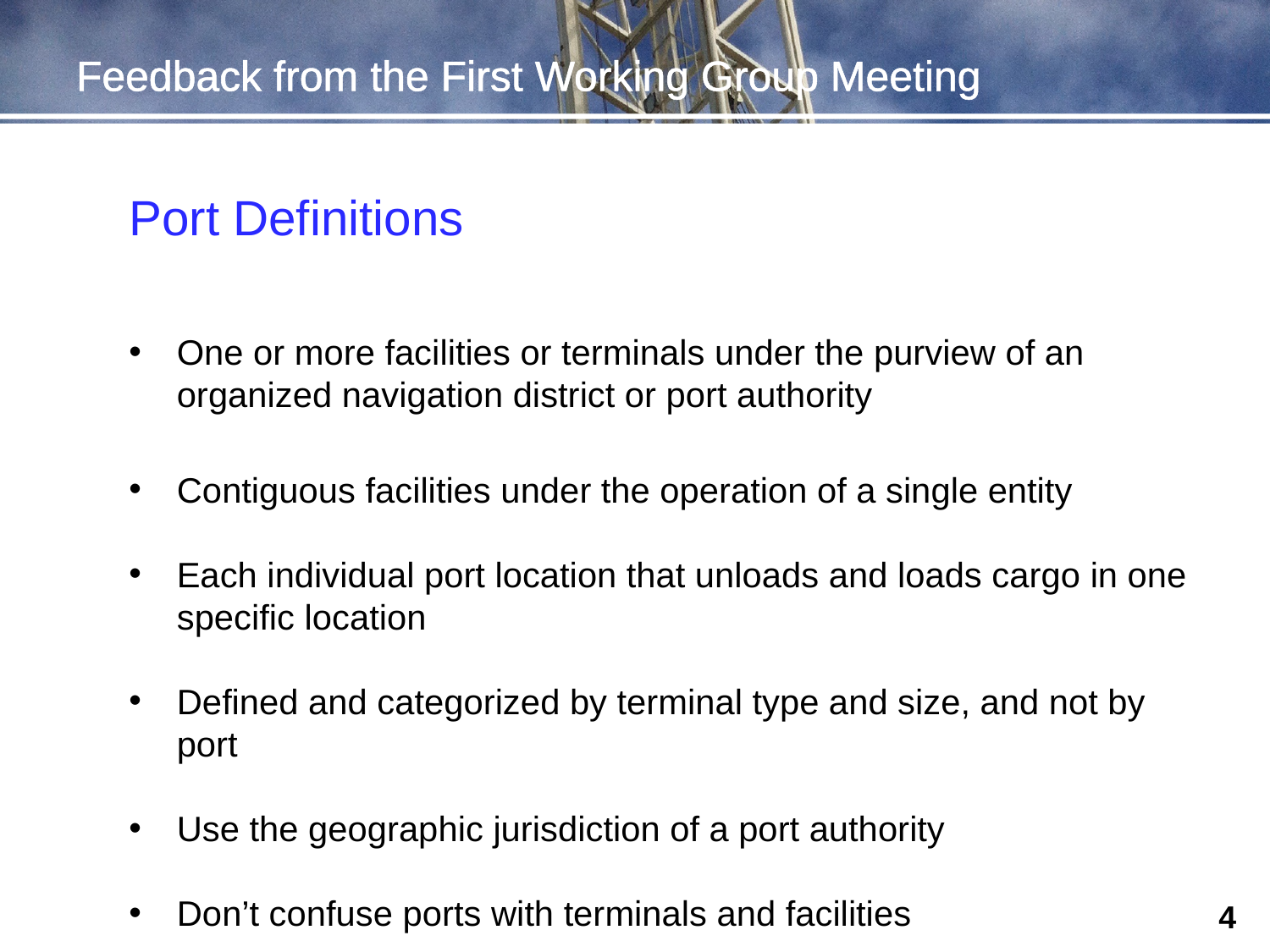

# Feedback from the First Working Group Meeting
Port Definitions

One or more facilities or terminals under the purview of an organized navigation district or port authority
Contiguous facilities under the operation of a single entity
Each individual port location that unloads and loads cargo in one specific location
Defined and categorized by terminal type and size, and not by port
Use the geographic jurisdiction of a port authority
Don’t confuse ports with terminals and facilities
4